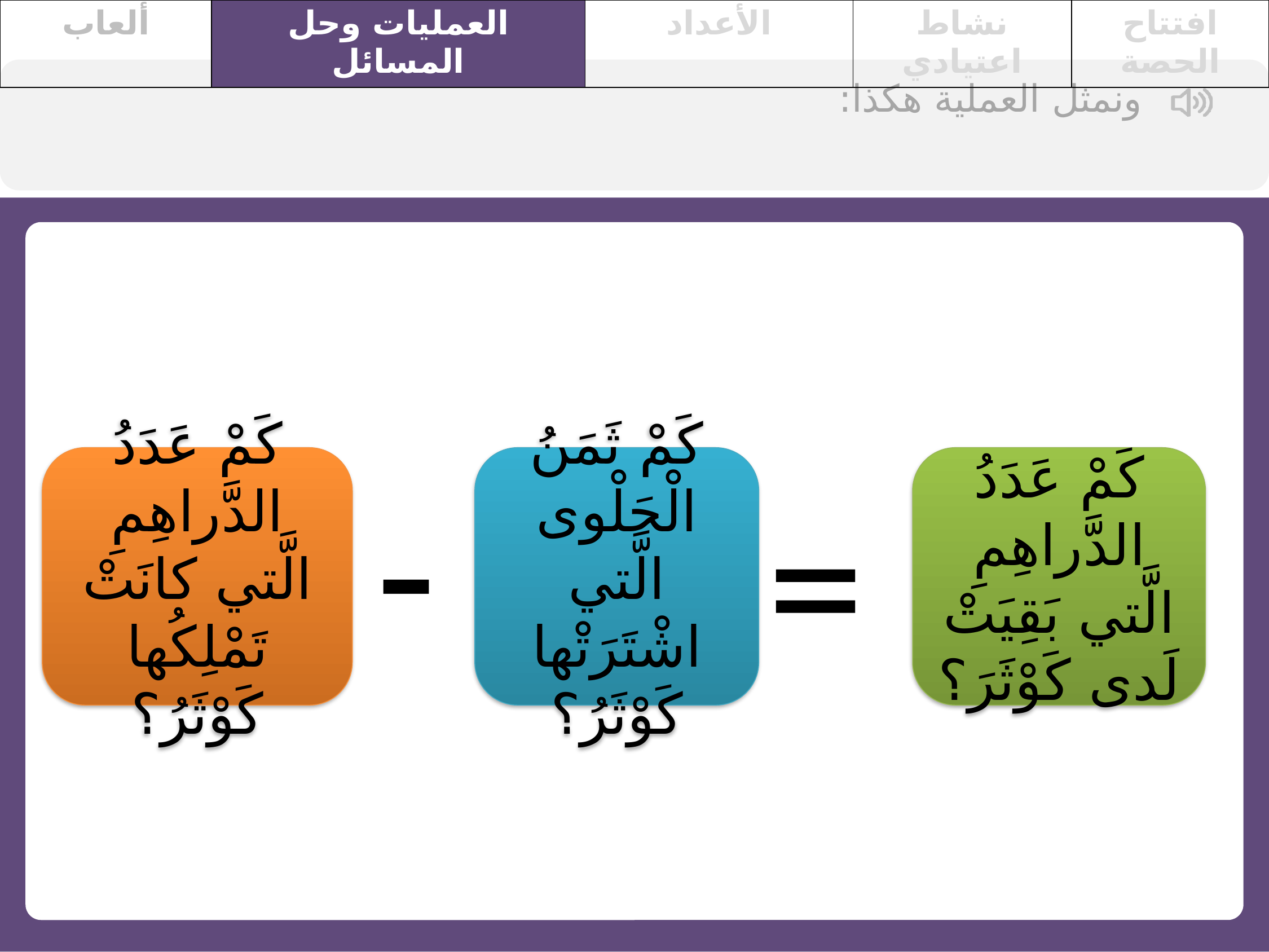

| ألعاب | العمليات وحل المسائل | الأعداد | نشاط اعتيادي | افتتاح الحصة |
| --- | --- | --- | --- | --- |

ونمثل العملية هكذا:

-
كَمْ عَدَدُ الدَّراهِمِ الَّتي كانَتْ تَمْلِكُها كَوْثَرُ؟
كَمْ ثَمَنُ الْحَلْوى الَّتي اشْتَرَتْها كَوْثَرُ؟
كَمْ عَدَدُ الدَّراهِمِ الَّتي بَقِيَتْ لَدى كَوْثَرَ؟
=